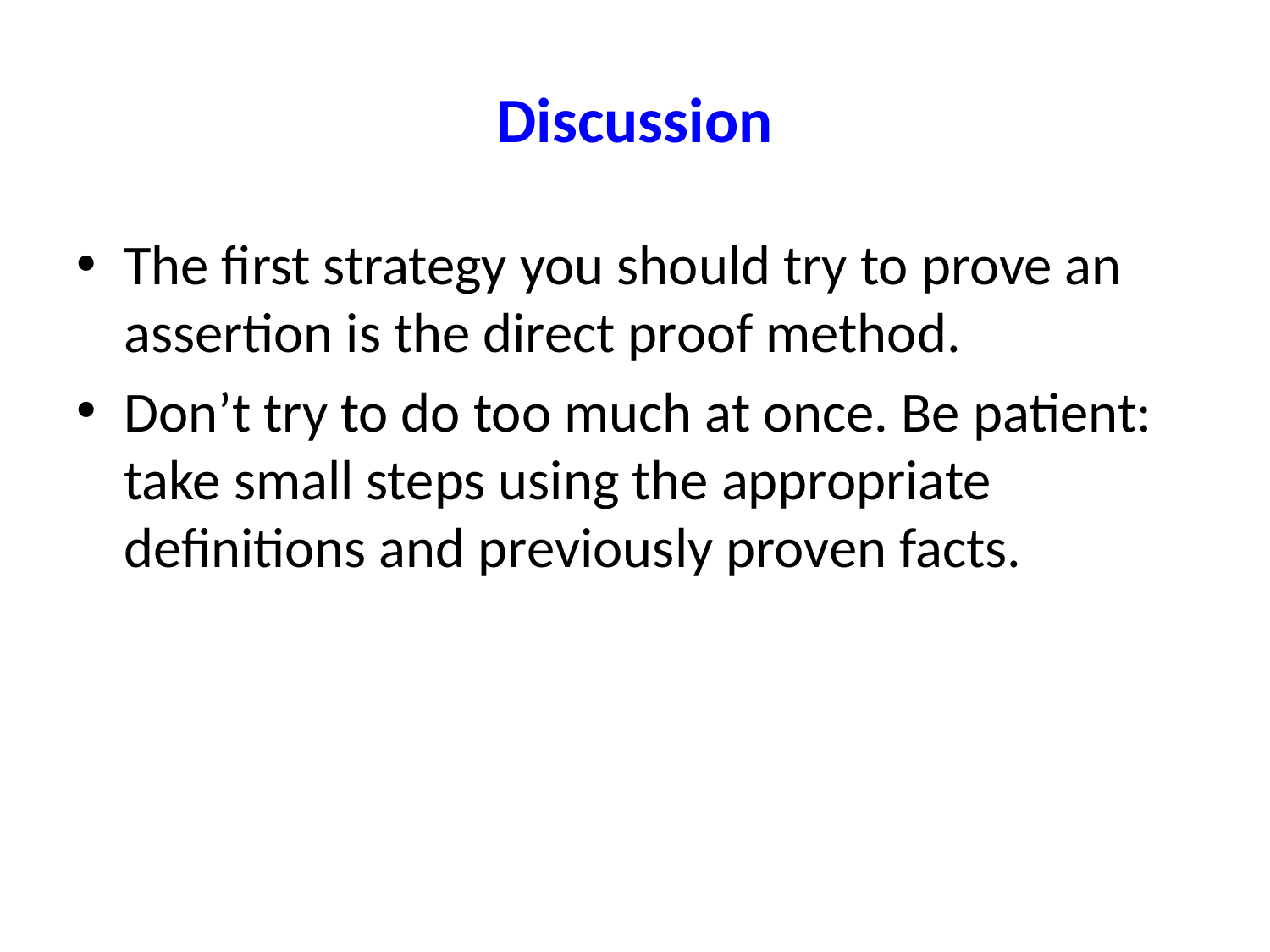

# Discussion
The first strategy you should try to prove an assertion is the direct proof method.
Don’t try to do too much at once. Be patient: take small steps using the appropriate definitions and previously proven facts.